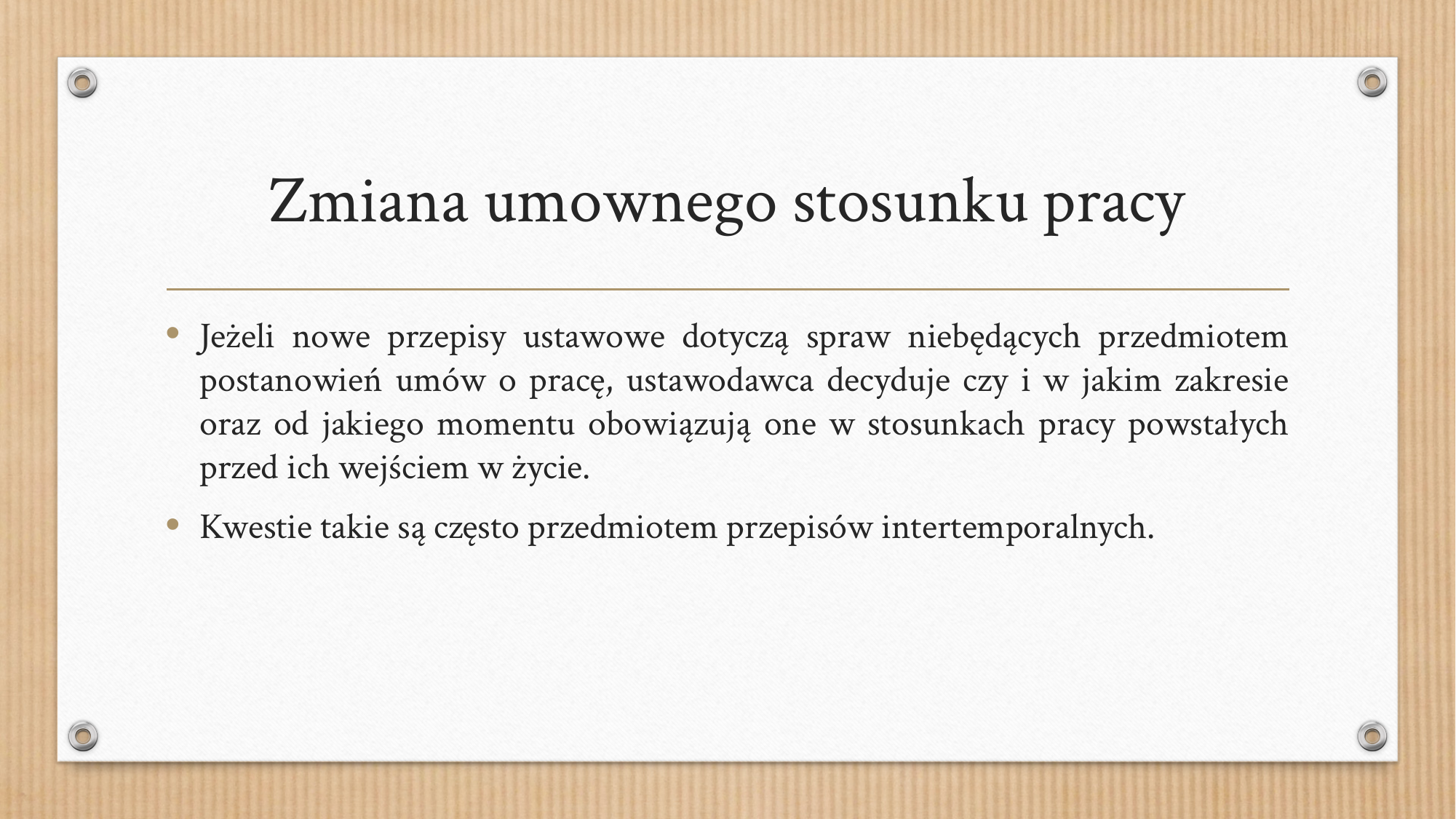

# Zmiana umownego stosunku pracy
Jeżeli nowe przepisy ustawowe dotyczą spraw niebędących przedmiotem postanowień umów o pracę, ustawodawca decyduje czy i w jakim zakresie oraz od jakiego momentu obowiązują one w stosunkach pracy powstałych przed ich wejściem w życie.
Kwestie takie są często przedmiotem przepisów intertemporalnych.